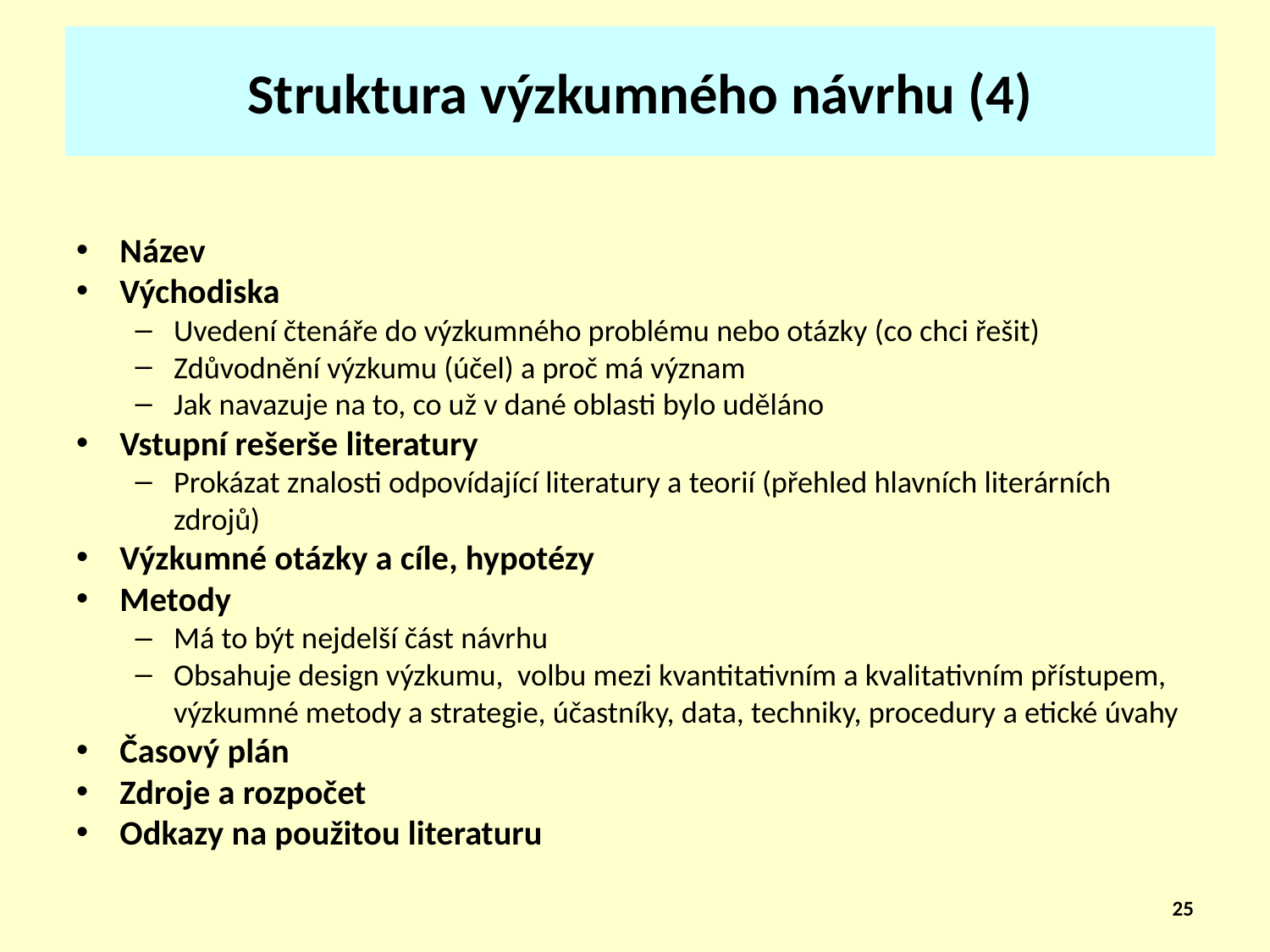

# Struktura výzkumného návrhu (4)
Název
Východiska
Uvedení čtenáře do výzkumného problému nebo otázky (co chci řešit)
Zdůvodnění výzkumu (účel) a proč má význam
Jak navazuje na to, co už v dané oblasti bylo uděláno
Vstupní rešerše literatury
Prokázat znalosti odpovídající literatury a teorií (přehled hlavních literárních zdrojů)
Výzkumné otázky a cíle, hypotézy
Metody
Má to být nejdelší část návrhu
Obsahuje design výzkumu,  volbu mezi kvantitativním a kvalitativním přístupem, výzkumné metody a strategie, účastníky, data, techniky, procedury a etické úvahy
Časový plán
Zdroje a rozpočet
Odkazy na použitou literaturu
25